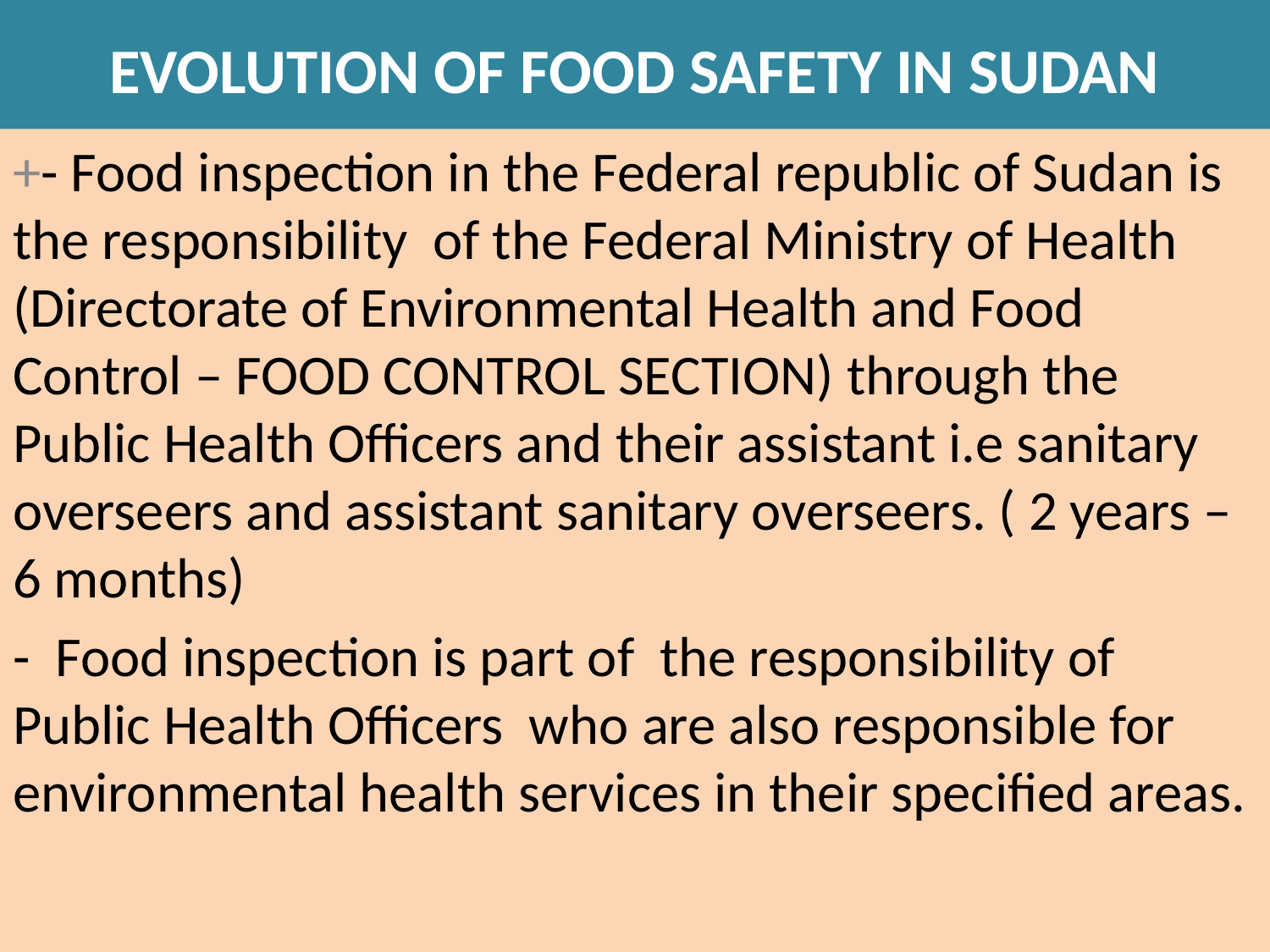

# EVOLUTION OF FOOD SAFETY IN SUDAN
+- Food inspection in the Federal republic of Sudan is the responsibility  of the Federal Ministry of Health (Directorate of Environmental Health and Food Control – FOOD CONTROL SECTION) through the Public Health Officers and their assistant i.e sanitary overseers and assistant sanitary overseers. ( 2 years – 6 months)
-  Food inspection is part of  the responsibility of Public Health Officers  who are also responsible for environmental health services in their specified areas.